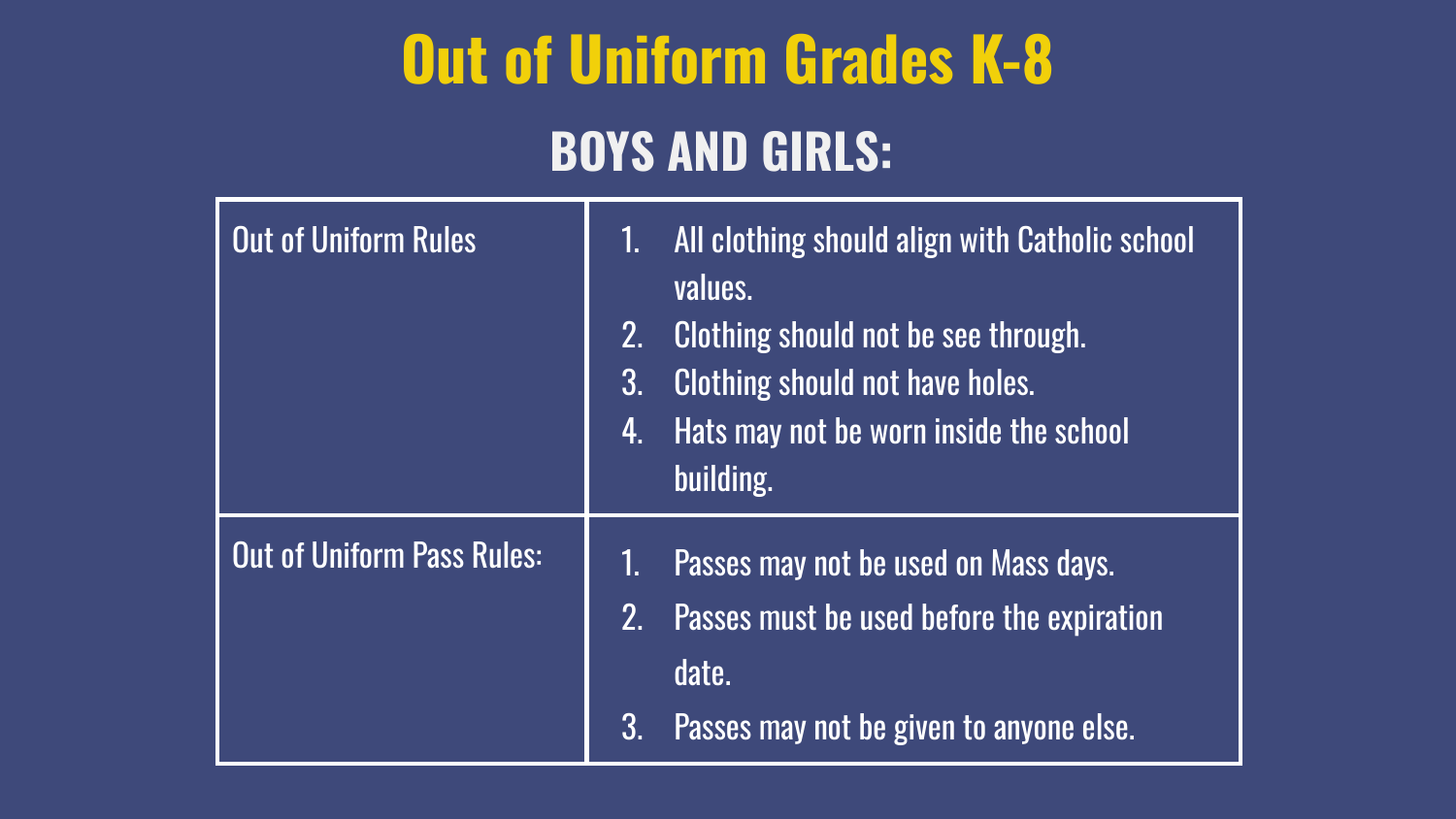

# Out of Uniform Grades K-8
BOYS AND GIRLS:

| Out of Uniform Rules | All clothing should align with Catholic school values. Clothing should not be see through. Clothing should not have holes. Hats may not be worn inside the school building. |
| --- | --- |
| Out of Uniform Pass Rules: | Passes may not be used on Mass days. Passes must be used before the expiration date. Passes may not be given to anyone else. |